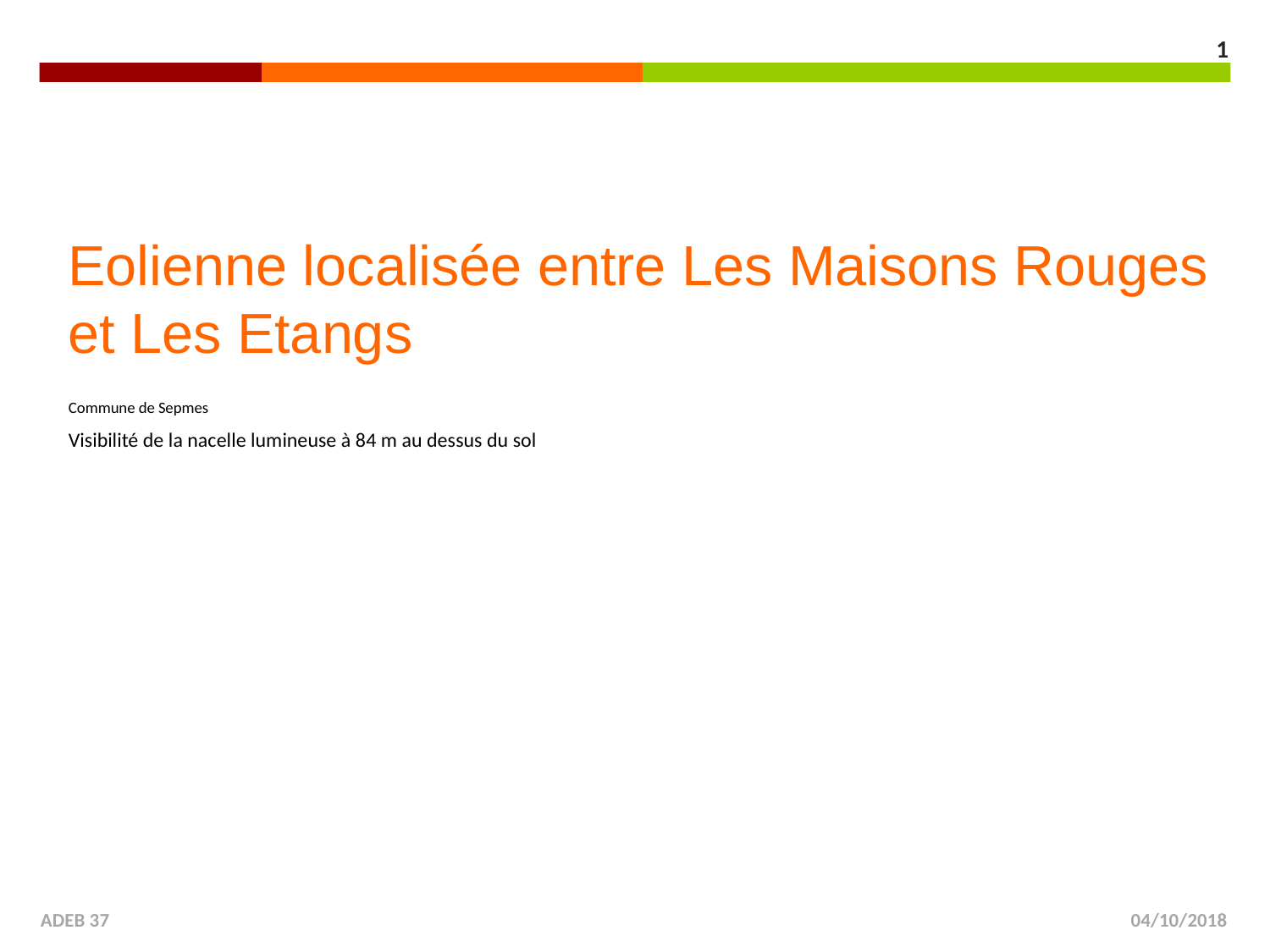

1
Eolienne localisée entre Les Maisons Rouges et Les Etangs
Commune de Sepmes

Visibilité de la nacelle lumineuse à 84 m au dessus du sol
ADEB 37
04/10/2018